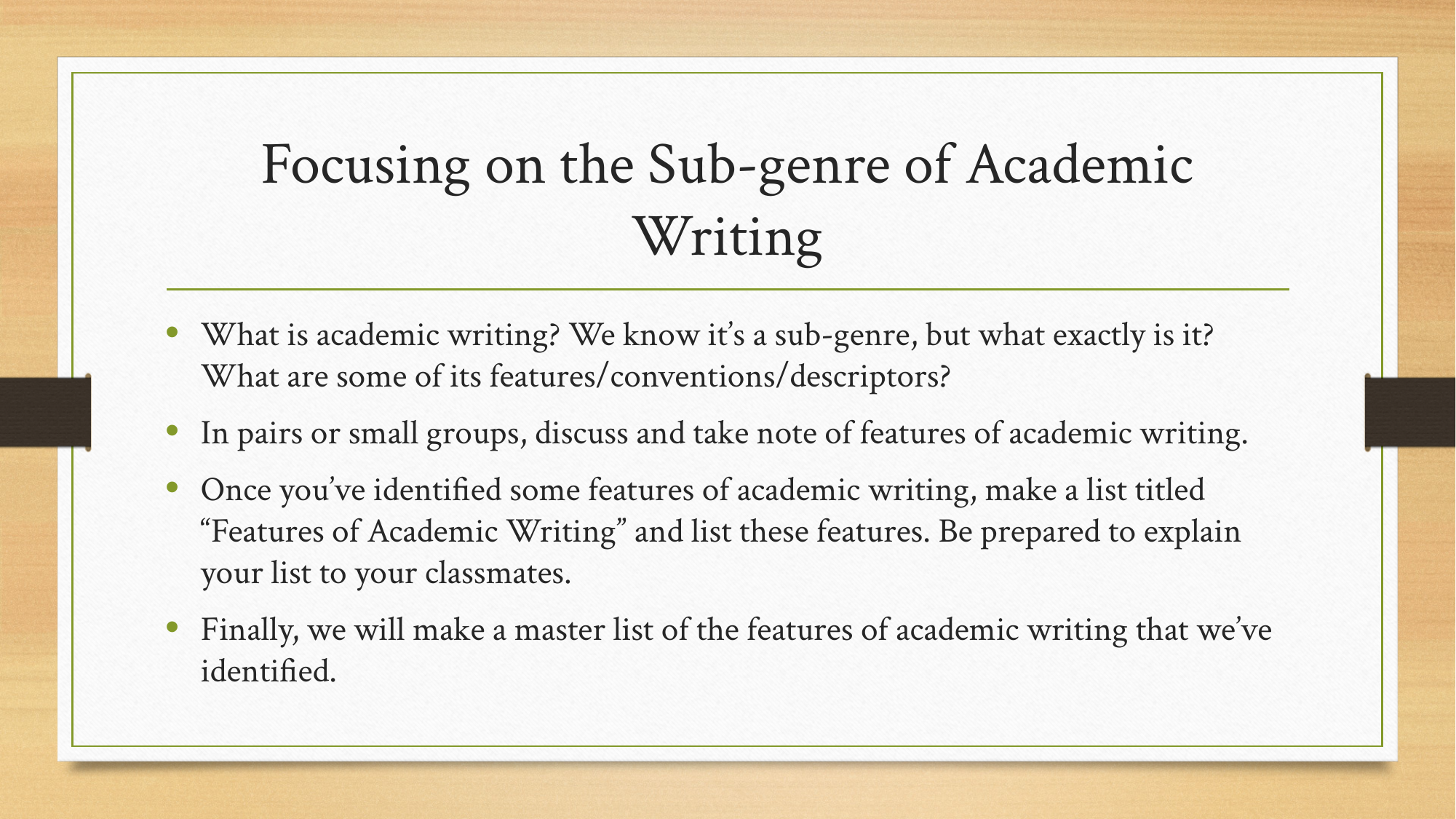

# Focusing on the Sub-genre of Academic Writing
What is academic writing? We know it’s a sub-genre, but what exactly is it? What are some of its features/conventions/descriptors?
In pairs or small groups, discuss and take note of features of academic writing.
Once you’ve identified some features of academic writing, make a list titled “Features of Academic Writing” and list these features. Be prepared to explain your list to your classmates.
Finally, we will make a master list of the features of academic writing that we’ve identified.